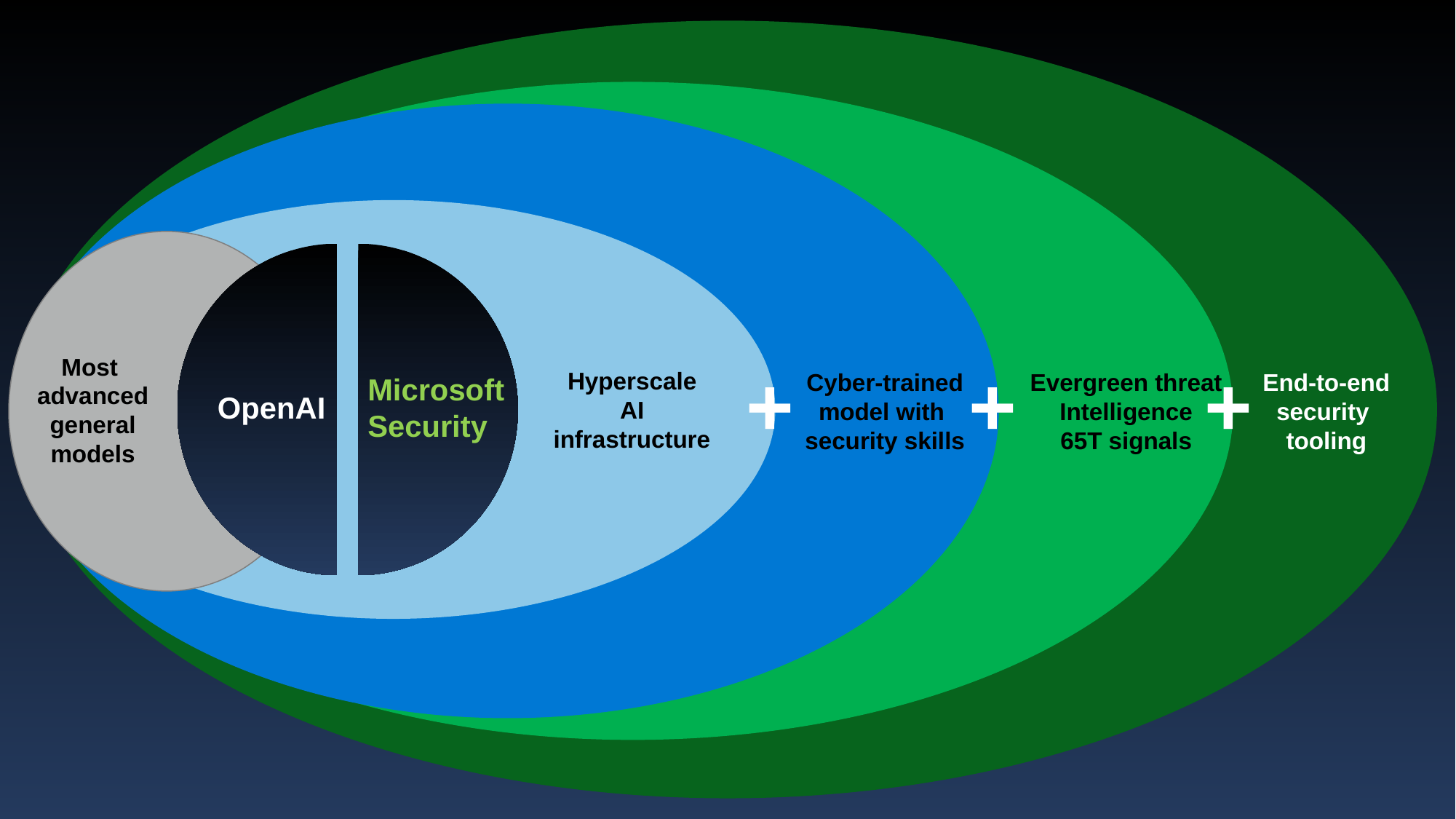

End-to-end security
tooling

Evergreen threat
Intelligence
65T signals

Cyber-trained
model with
security skills

Hyperscale
AI
infrastructure

OpenAI
Microsoft
Security
+
+
+
Most
advanced
general models